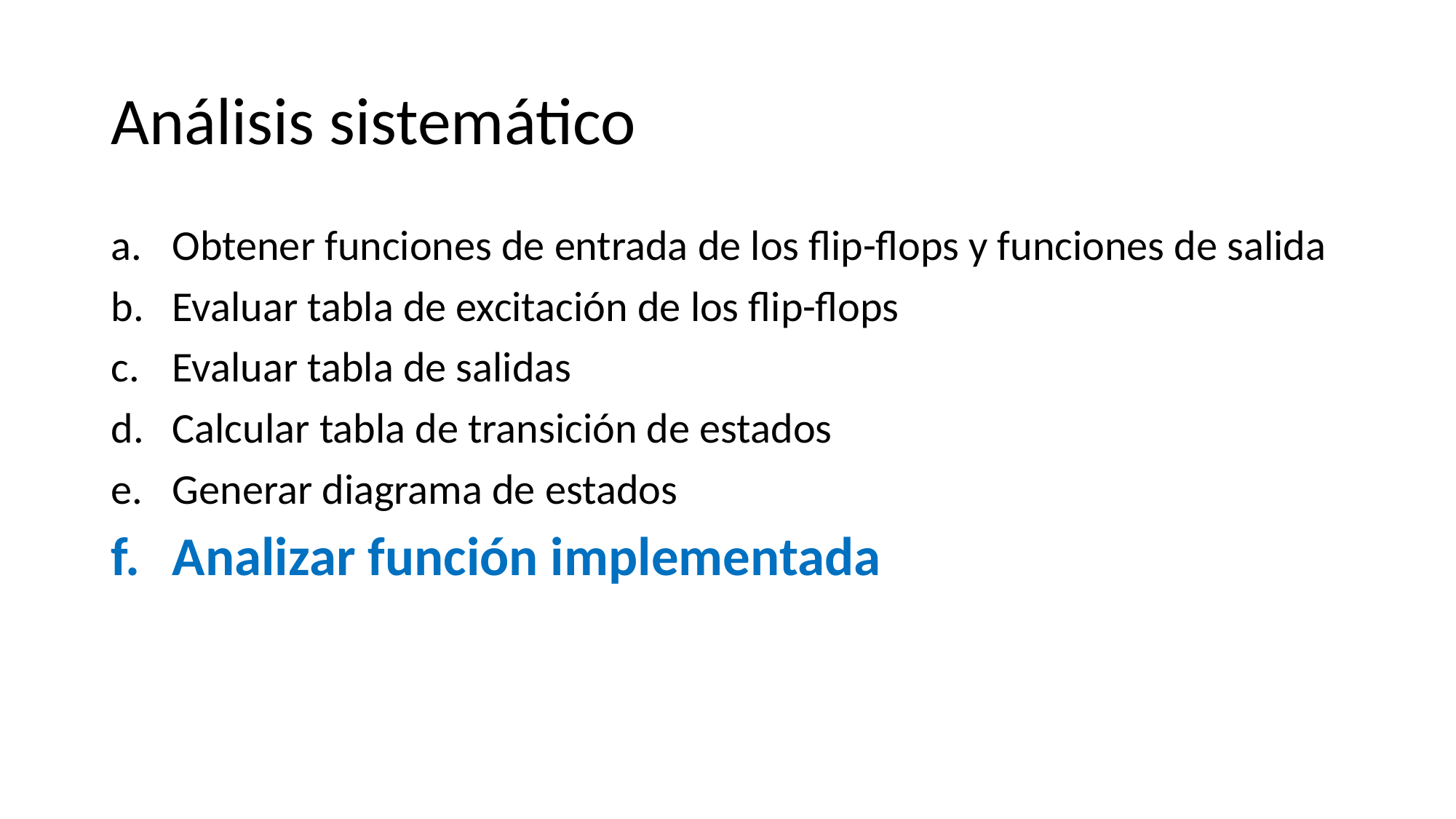

# Análisis sistemático
Obtener funciones de entrada de los flip-flops y funciones de salida
Evaluar tabla de excitación de los flip-flops
Evaluar tabla de salidas
Calcular tabla de transición de estados
Generar diagrama de estados
Analizar función implementada